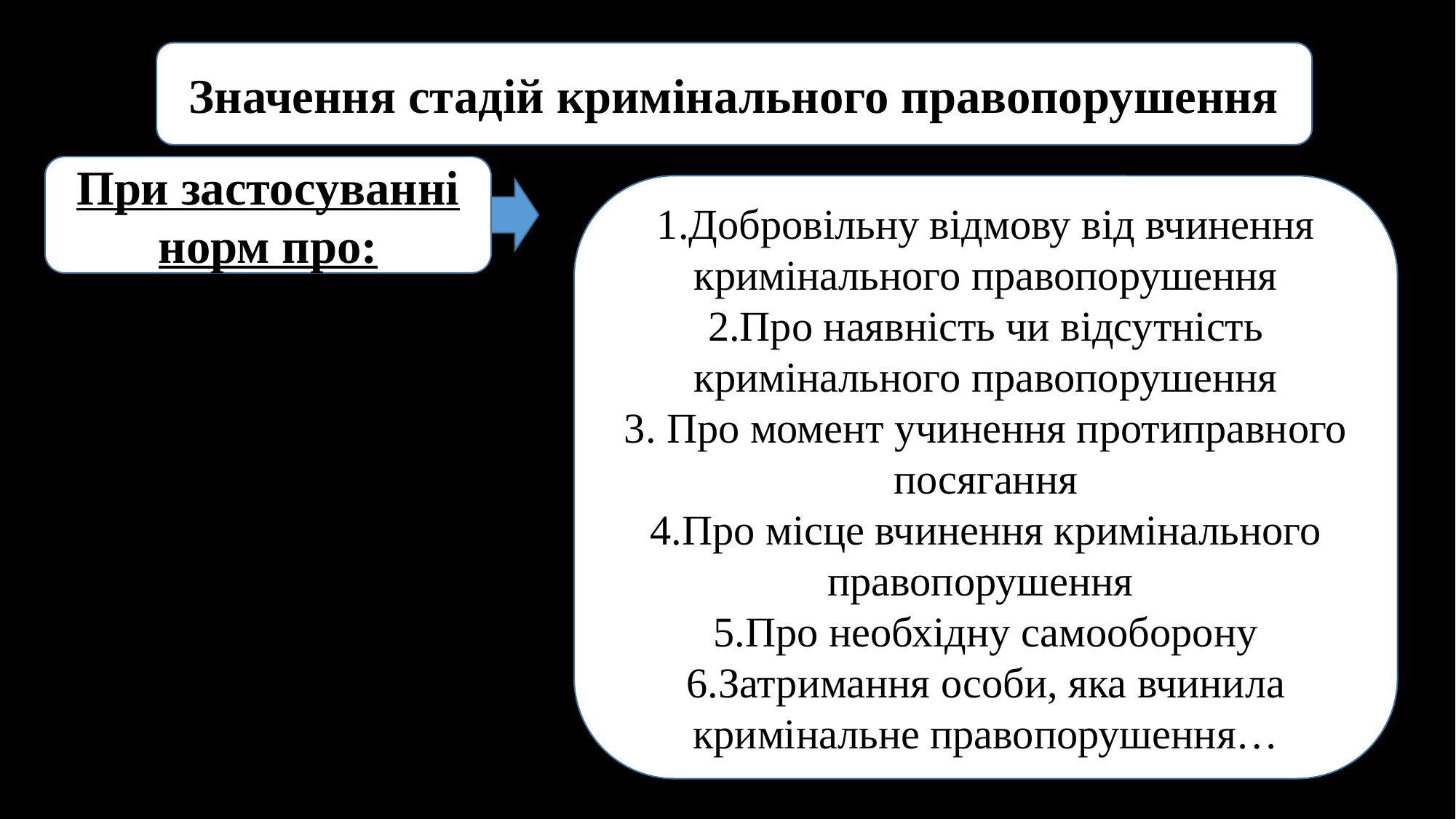

Значення стадій кримінального правопорушення
При застосуванні норм про:
1.Добровільну відмову від вчинення кримінального правопорушення
2.Про наявність чи відсутність кримінального правопорушення
3. Про момент учинення протиправного посягання
4.Про місце вчинення кримінального правопорушення
5.Про необхідну самооборону
6.Затримання особи, яка вчинила кримінальне правопорушення…